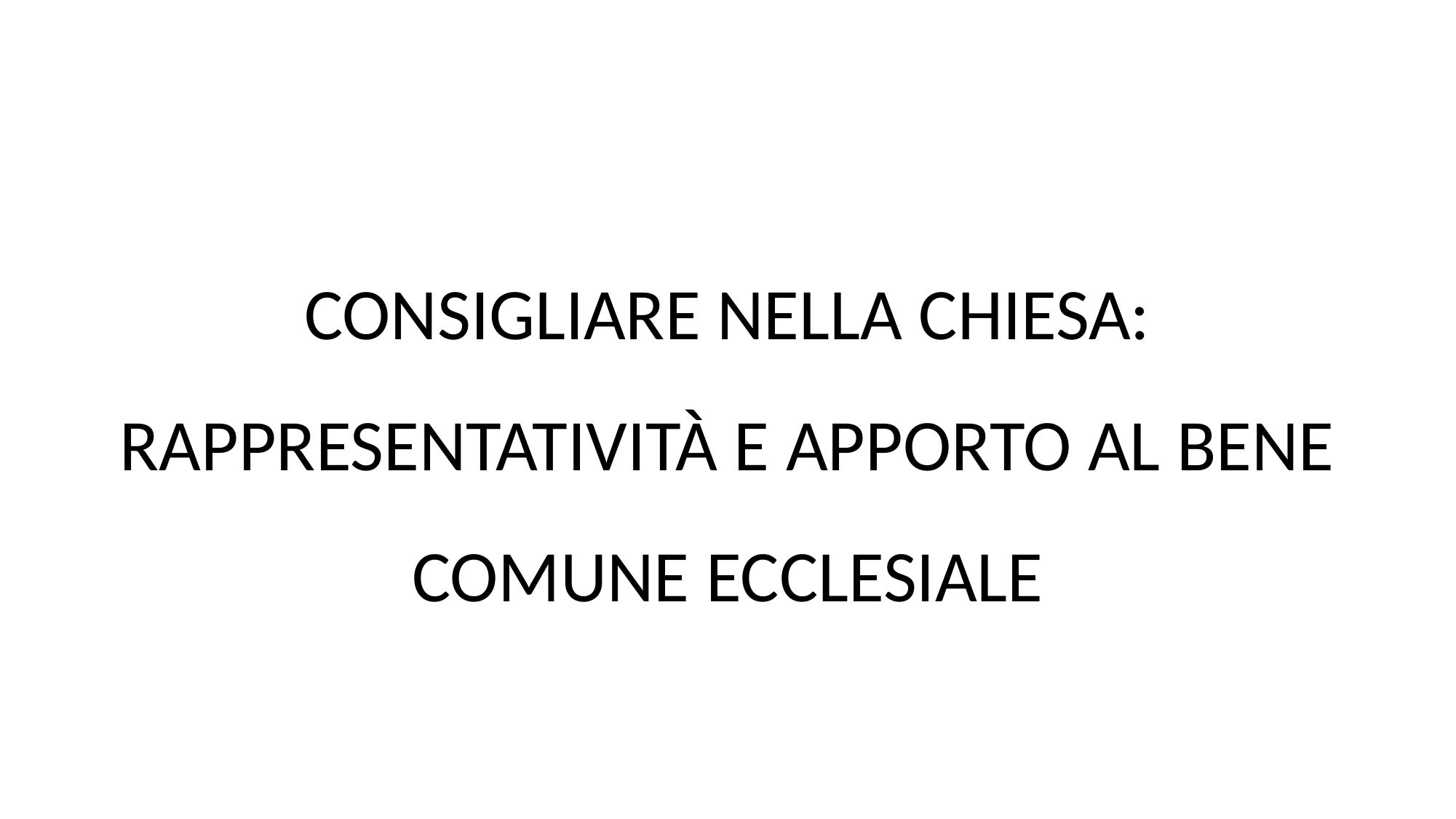

#
CONSIGLIARE NELLA CHIESA: RAPPRESENTATIVITÀ E APPORTO AL BENE COMUNE ECCLESIALE